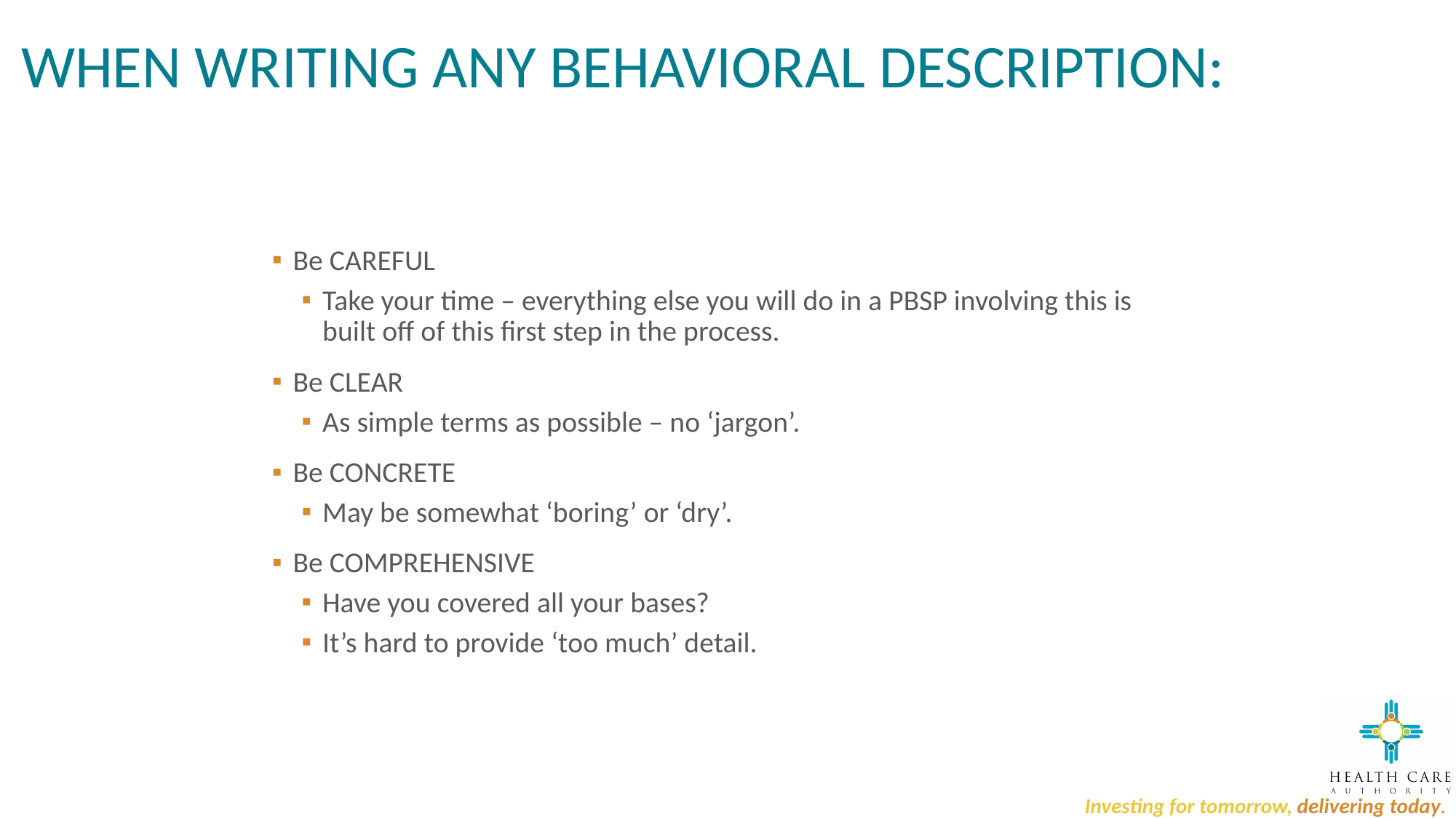

# When Writing ANY Behavioral Description:
Be CAREFUL
Take your time – everything else you will do in a PBSP involving this is built off of this first step in the process.
Be CLEAR
As simple terms as possible – no ‘jargon’.
Be CONCRETE
May be somewhat ‘boring’ or ‘dry’.
Be COMPREHENSIVE
Have you covered all your bases?
It’s hard to provide ‘too much’ detail.